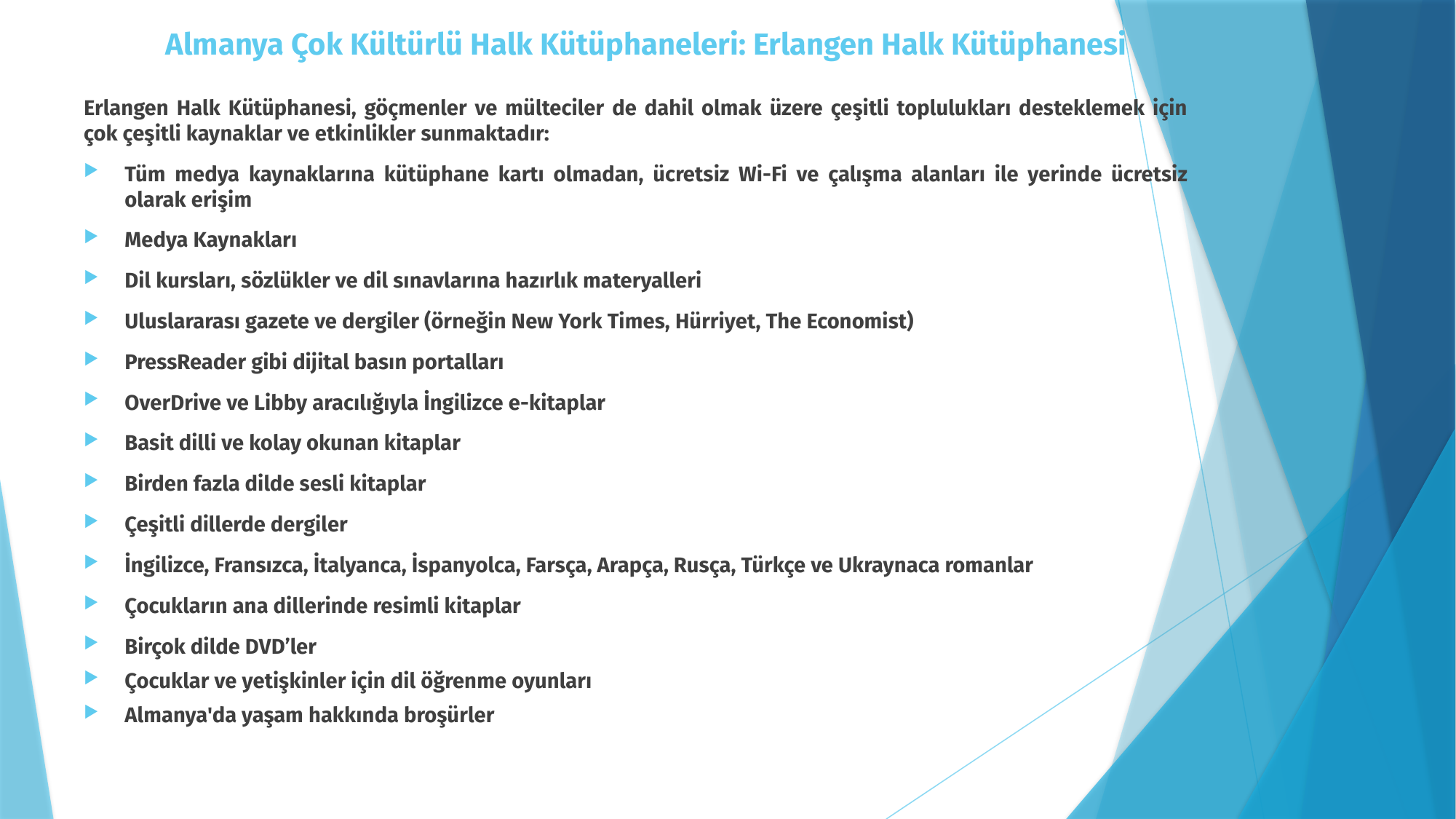

# Almanya Çok Kültürlü Halk Kütüphaneleri: Erlangen Halk Kütüphanesi
Erlangen Halk Kütüphanesi, göçmenler ve mülteciler de dahil olmak üzere çeşitli toplulukları desteklemek için çok çeşitli kaynaklar ve etkinlikler sunmaktadır:
Tüm medya kaynaklarına kütüphane kartı olmadan, ücretsiz Wi-Fi ve çalışma alanları ile yerinde ücretsiz olarak erişim
Medya Kaynakları
Dil kursları, sözlükler ve dil sınavlarına hazırlık materyalleri
Uluslararası gazete ve dergiler (örneğin New York Times, Hürriyet, The Economist)
PressReader gibi dijital basın portalları
OverDrive ve Libby aracılığıyla İngilizce e-kitaplar
Basit dilli ve kolay okunan kitaplar
Birden fazla dilde sesli kitaplar
Çeşitli dillerde dergiler
İngilizce, Fransızca, İtalyanca, İspanyolca, Farsça, Arapça, Rusça, Türkçe ve Ukraynaca romanlar
Çocukların ana dillerinde resimli kitaplar
Birçok dilde DVD’ler
Çocuklar ve yetişkinler için dil öğrenme oyunları
Almanya'da yaşam hakkında broşürler